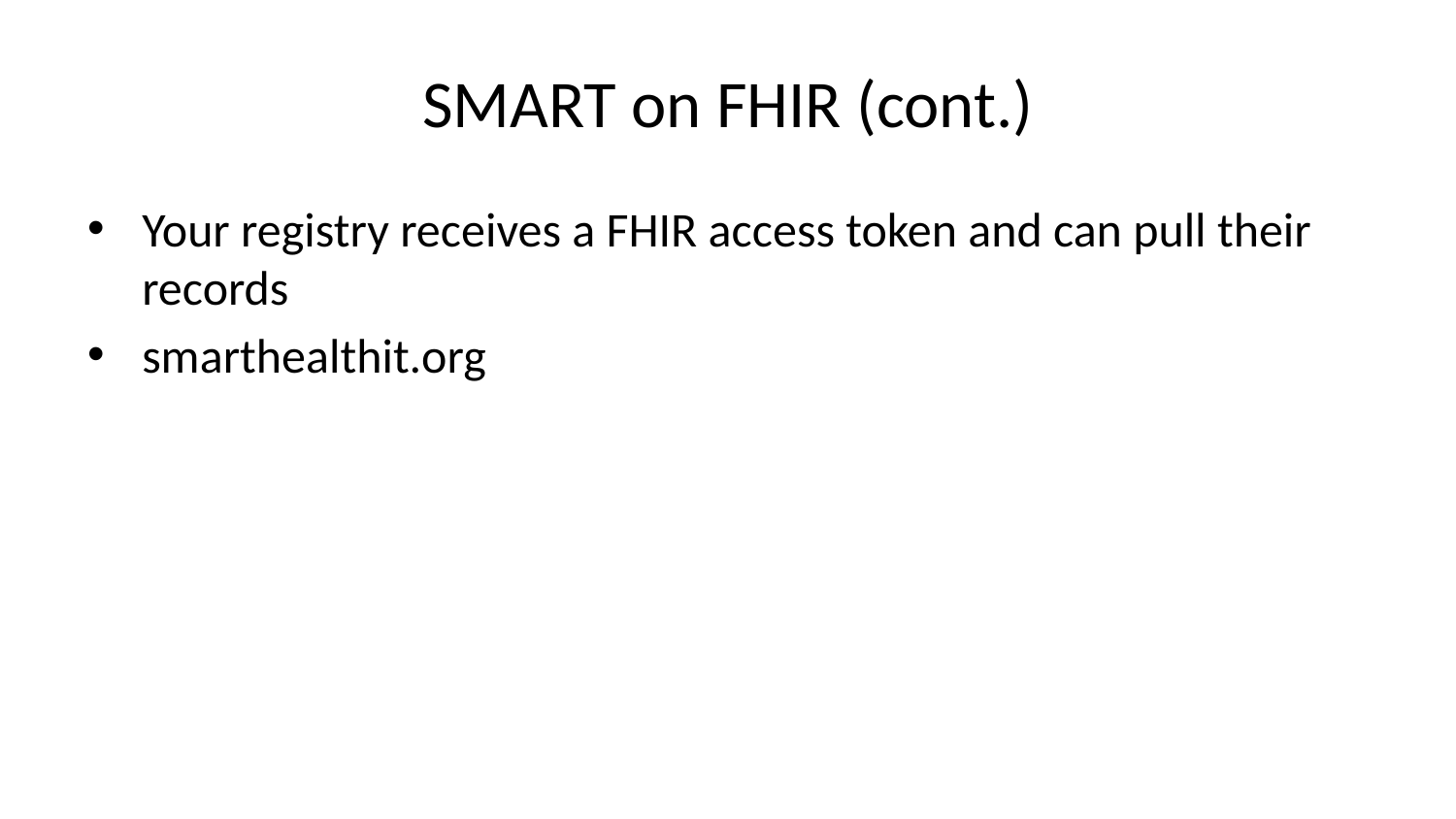

# SMART on FHIR (cont.)
Your registry receives a FHIR access token and can pull their records
smarthealthit.org